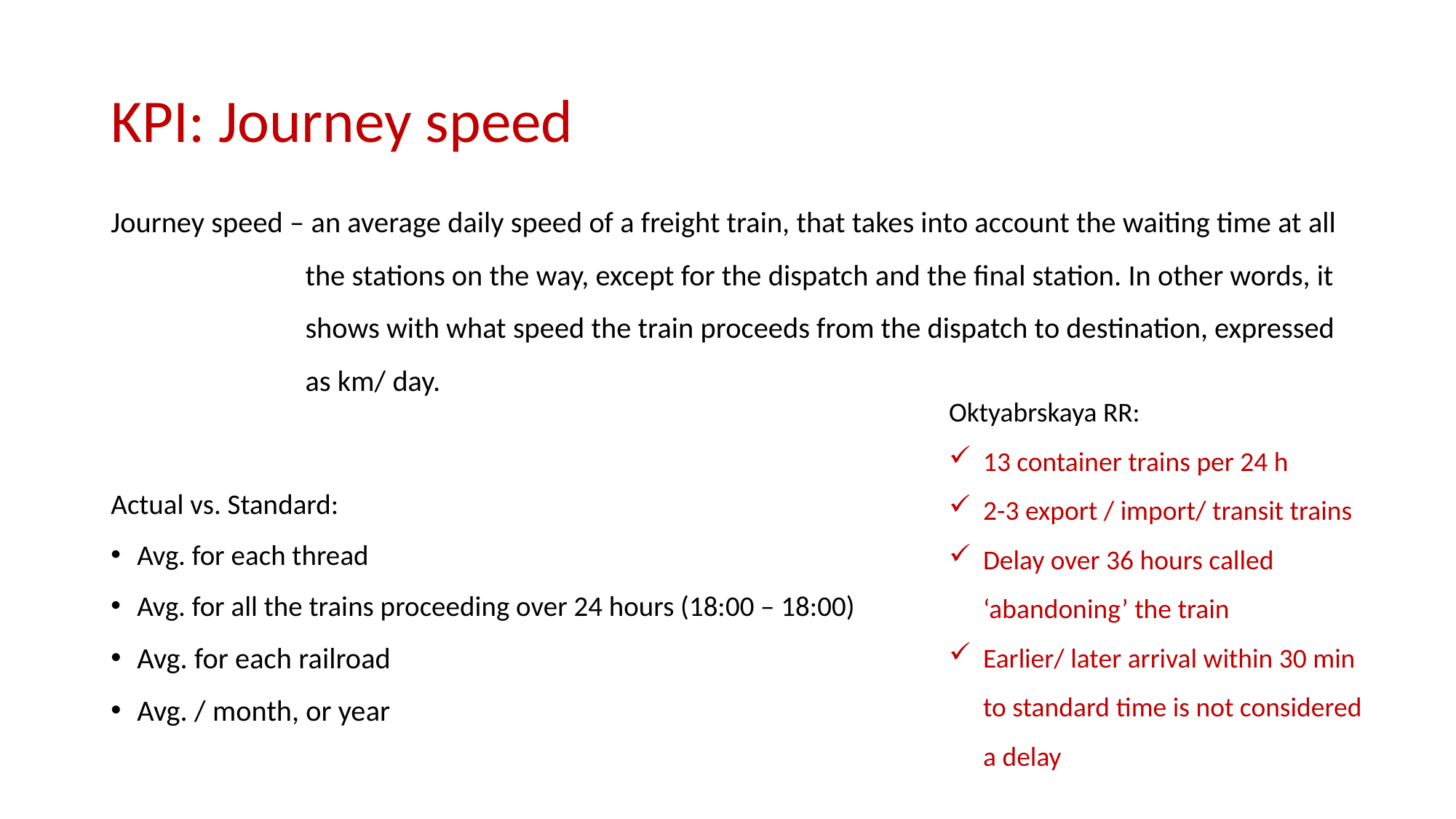

# KPI: Journey speed
Journey speed – an average daily speed of a freight train, that takes into account the waiting time at all the stations on the way, except for the dispatch and the final station. In other words, it shows with what speed the train proceeds from the dispatch to destination, expressed as km/ day.

Actual vs. Standard:
Avg. for each thread
Avg. for all the trains proceeding over 24 hours (18:00 – 18:00)
Avg. for each railroad
Avg. / month, or year
Oktyabrskaya RR:
13 container trains per 24 h
2-3 export / import/ transit trains
Delay over 36 hours called ‘abandoning’ the train
Earlier/ later arrival within 30 min to standard time is not considered a delay